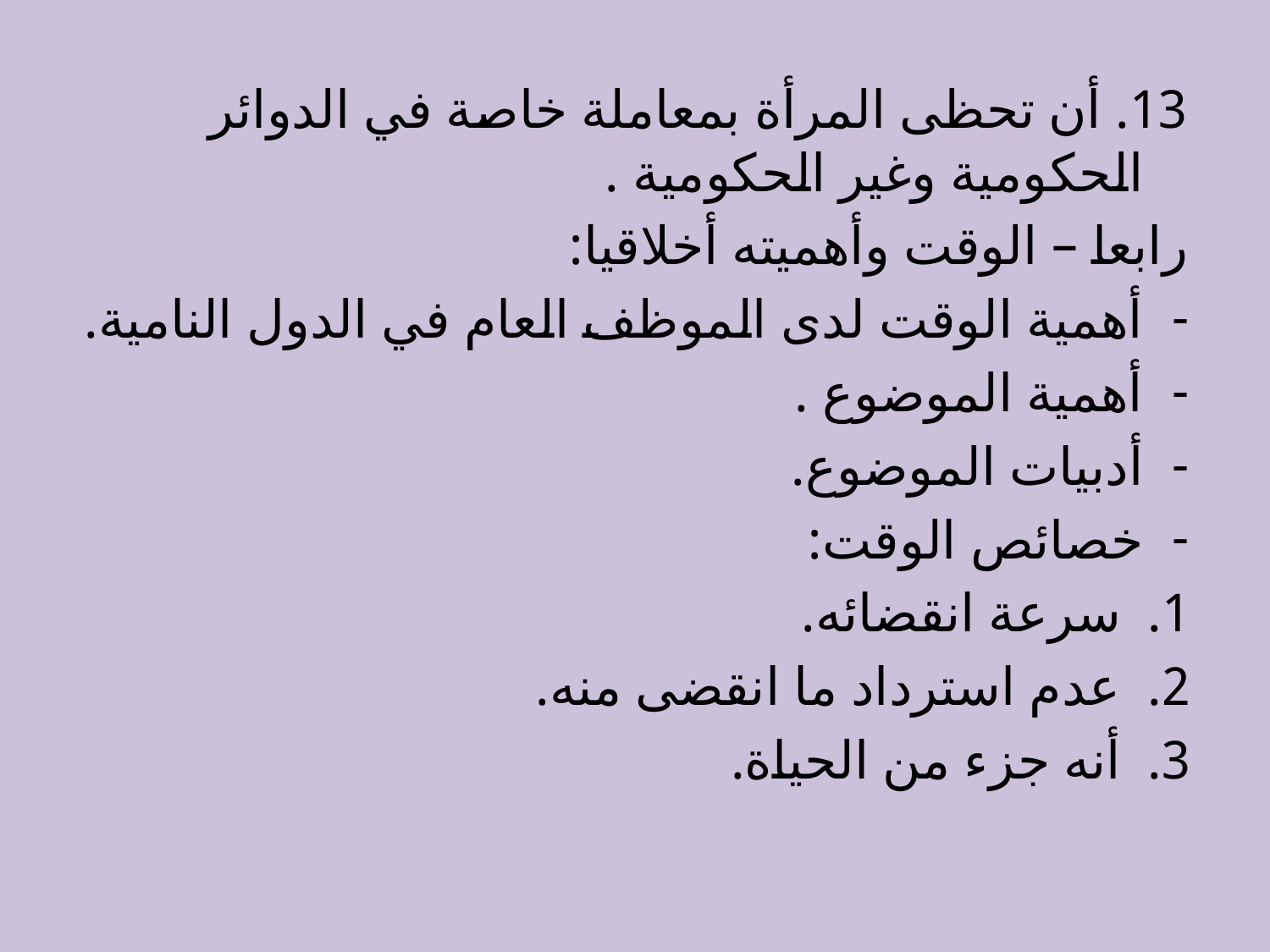

13. أن تحظى المرأة بمعاملة خاصة في الدوائر الحكومية وغير الحكومية .
رابعا – الوقت وأهميته أخلاقيا:
أهمية الوقت لدى الموظف العام في الدول النامية.
أهمية الموضوع .
أدبيات الموضوع.
خصائص الوقت:
سرعة انقضائه.
عدم استرداد ما انقضى منه.
أنه جزء من الحياة.